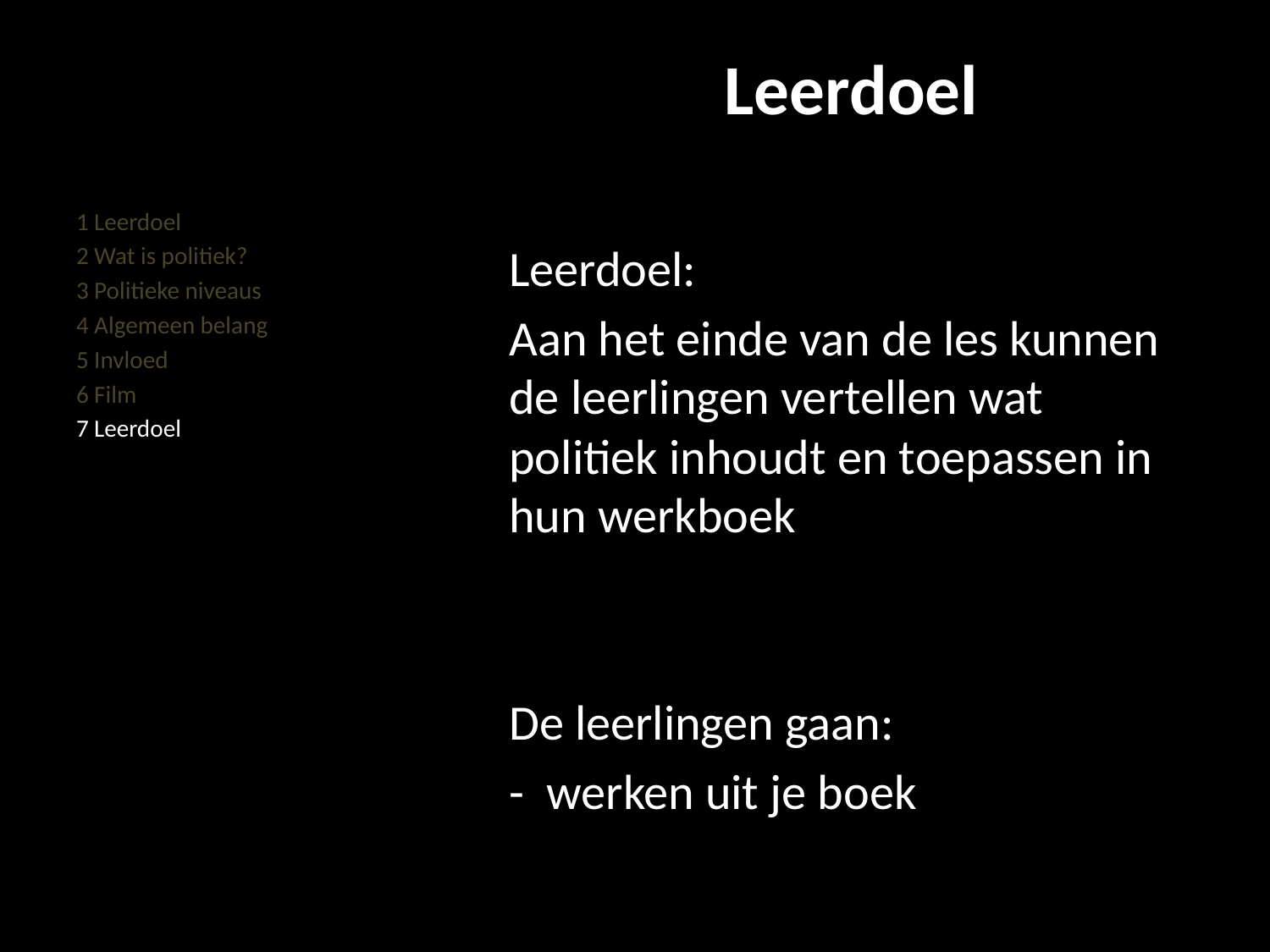

#
Leerdoel

Leerdoel:
Aan het einde van de les kunnen de leerlingen vertellen wat politiek inhoudt en toepassen in hun werkboek

De leerlingen gaan:
-  werken uit je boek

1 Leerdoel
2 Wat is politiek?
3 Politieke niveaus
4 Algemeen belang
5 Invloed
6 Film
7 Leerdoel